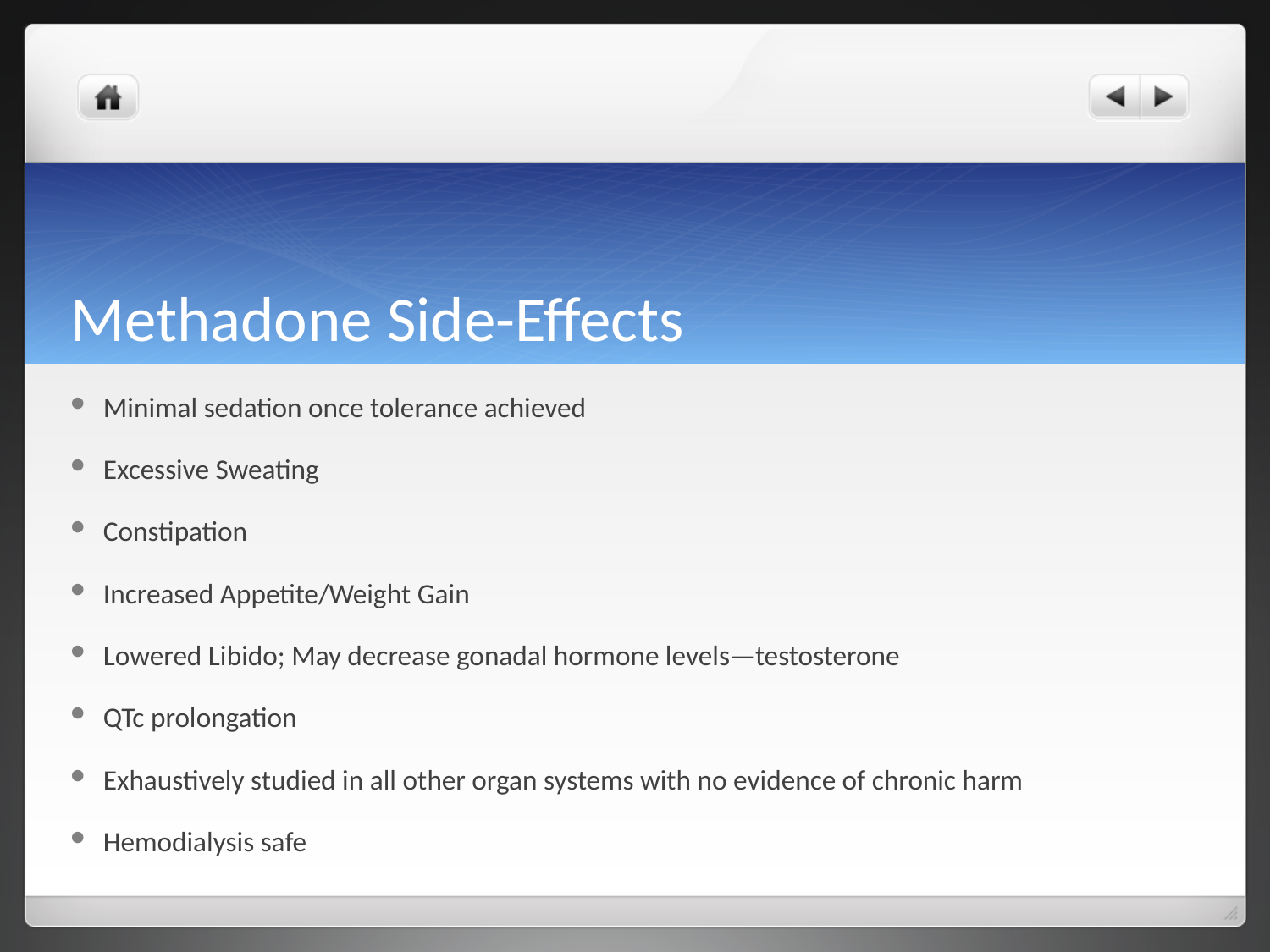

# Methadone Side-Effects
Minimal sedation once tolerance achieved
Excessive Sweating
Constipation
Increased Appetite/Weight Gain
Lowered Libido; May decrease gonadal hormone levels—testosterone
QTc prolongation
Exhaustively studied in all other organ systems with no evidence of chronic harm
Hemodialysis safe